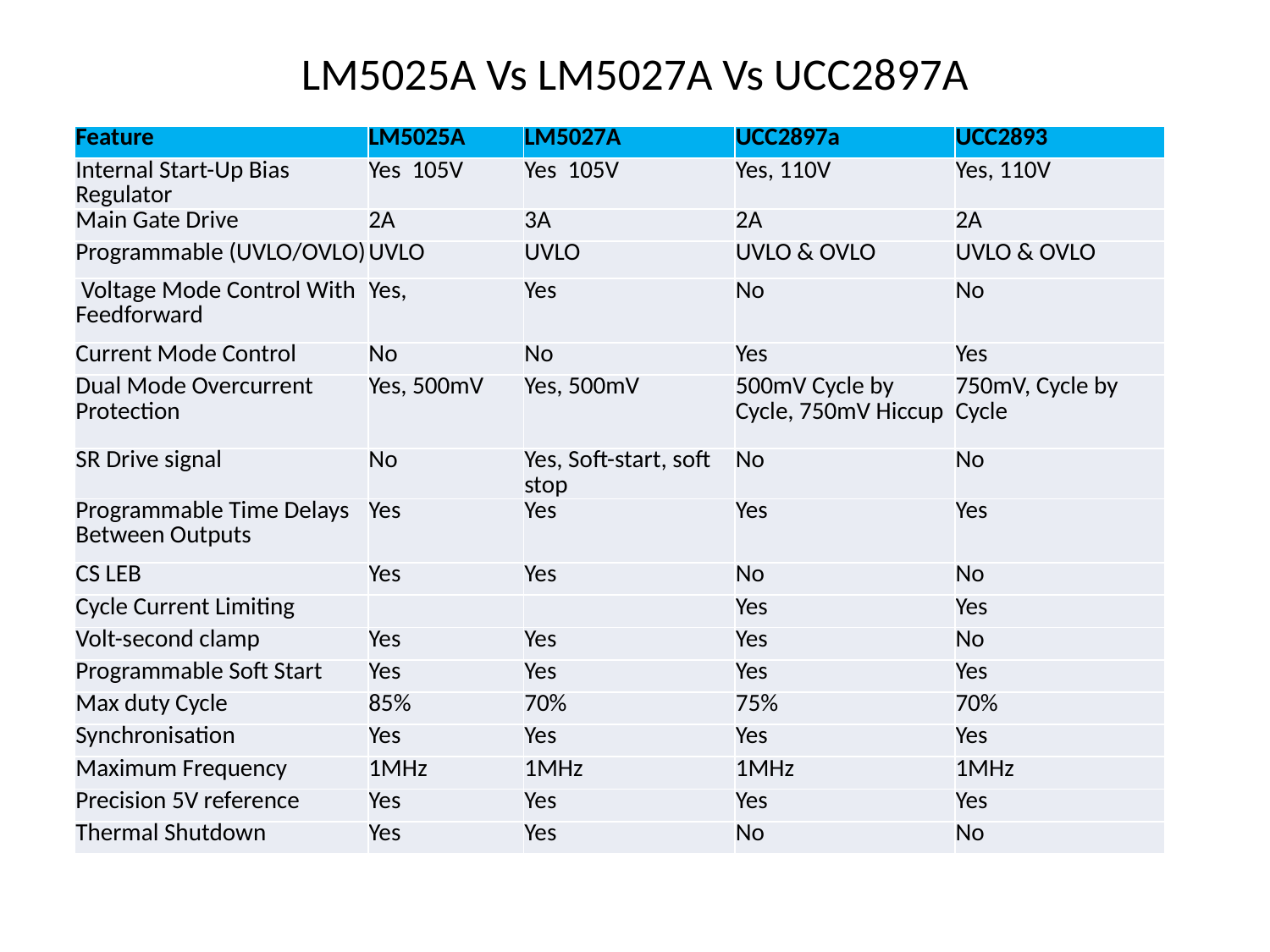

# LM5025A Vs LM5027A Vs UCC2897A
| Feature | LM5025A | LM5027A | UCC2897a | UCC2893 |
| --- | --- | --- | --- | --- |
| Internal Start-Up Bias Regulator | Yes 105V | Yes 105V | Yes, 110V | Yes, 110V |
| Main Gate Drive | 2A | 3A | 2A | 2A |
| Programmable (UVLO/OVLO) | UVLO | UVLO | UVLO & OVLO | UVLO & OVLO |
| Voltage Mode Control With Feedforward | Yes, | Yes | No | No |
| Current Mode Control | No | No | Yes | Yes |
| Dual Mode Overcurrent Protection | Yes, 500mV | Yes, 500mV | 500mV Cycle by Cycle, 750mV Hiccup | 750mV, Cycle by Cycle |
| SR Drive signal | No | Yes, Soft-start, soft stop | No | No |
| Programmable Time Delays Between Outputs | Yes | Yes | Yes | Yes |
| CS LEB | Yes | Yes | No | No |
| Cycle Current Limiting |  |  | Yes | Yes |
| Volt-second clamp | Yes | Yes | Yes | No |
| Programmable Soft Start | Yes | Yes | Yes | Yes |
| Max duty Cycle | 85% | 70% | 75% | 70% |
| Synchronisation | Yes | Yes | Yes | Yes |
| Maximum Frequency | 1MHz | 1MHz | 1MHz | 1MHz |
| Precision 5V reference | Yes | Yes | Yes | Yes |
| Thermal Shutdown | Yes | Yes | No | No |